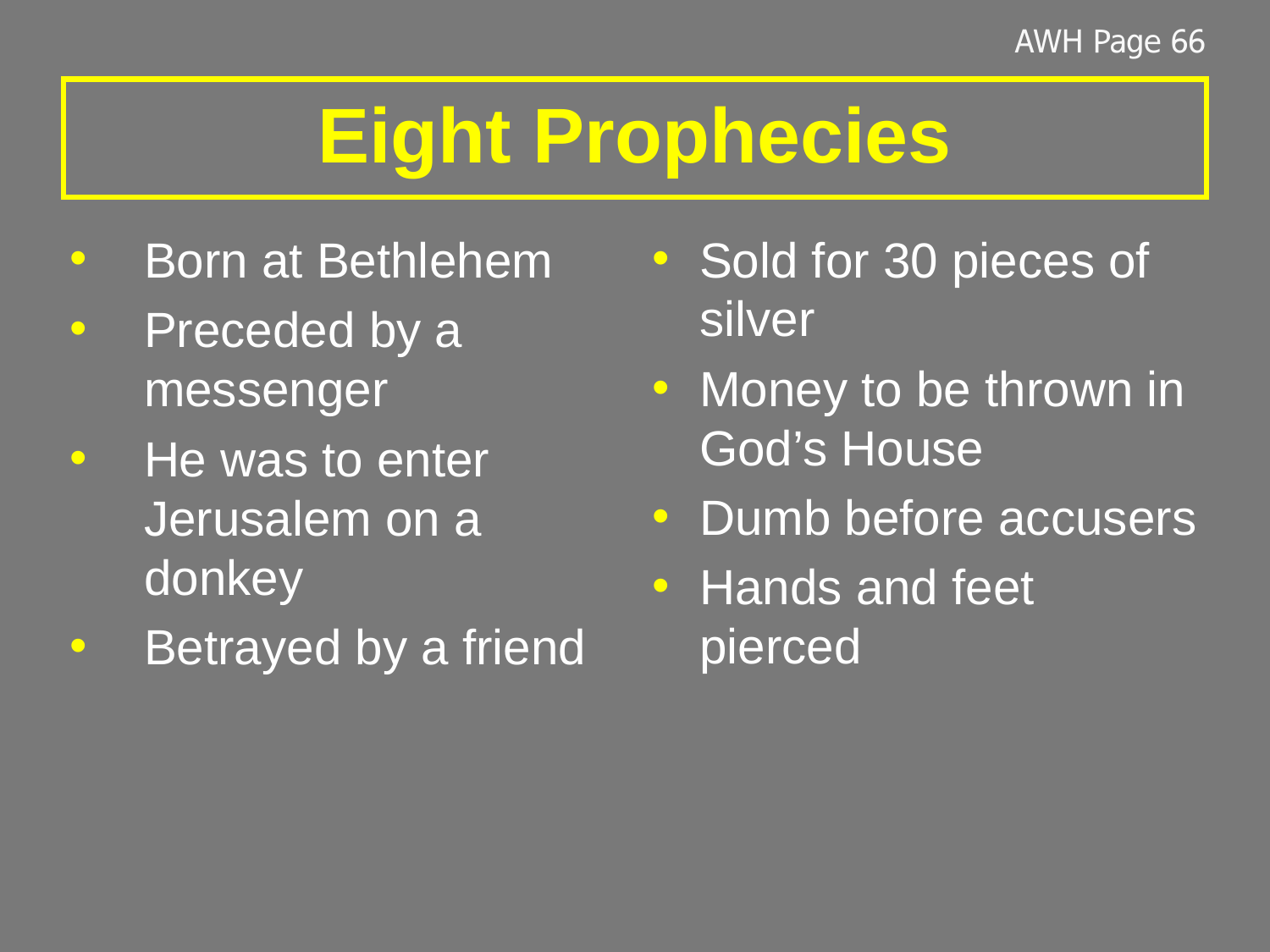

AWH Page 66
# Eight Prophecies
Born at Bethlehem
Preceded by a messenger
He was to enter Jerusalem on a donkey
Betrayed by a friend
Sold for 30 pieces of silver
Money to be thrown in God’s House
Dumb before accusers
Hands and feet pierced